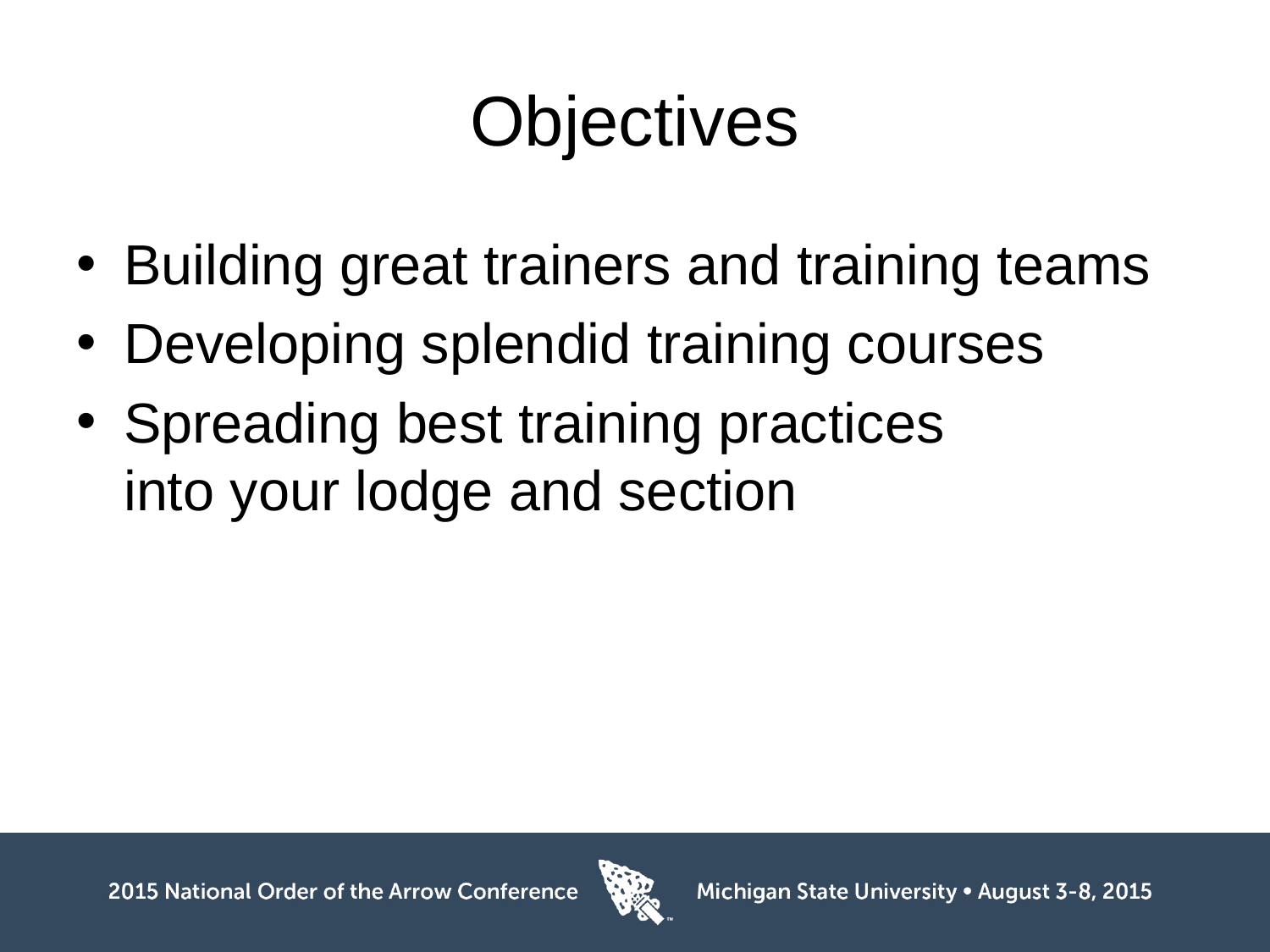

# Objectives
Building great trainers and training teams
Developing splendid training courses
Spreading best training practices
into your lodge and section